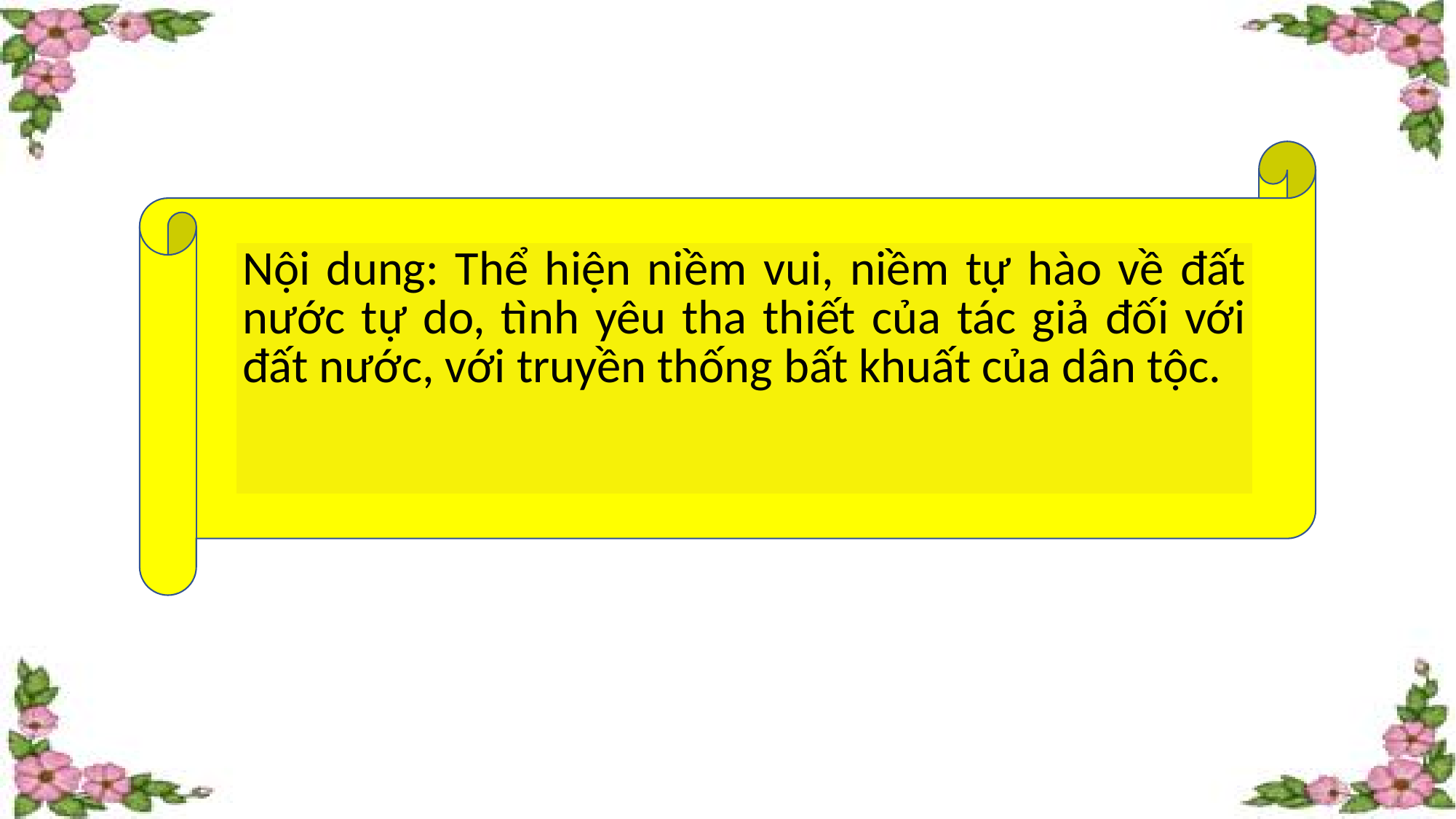

| Nội dung: Thể hiện niềm vui, niềm tự hào về đất nước tự do, tình yêu tha thiết của tác giả đối với đất nước, với truyền thống bất khuất của dân tộc. |
| --- |